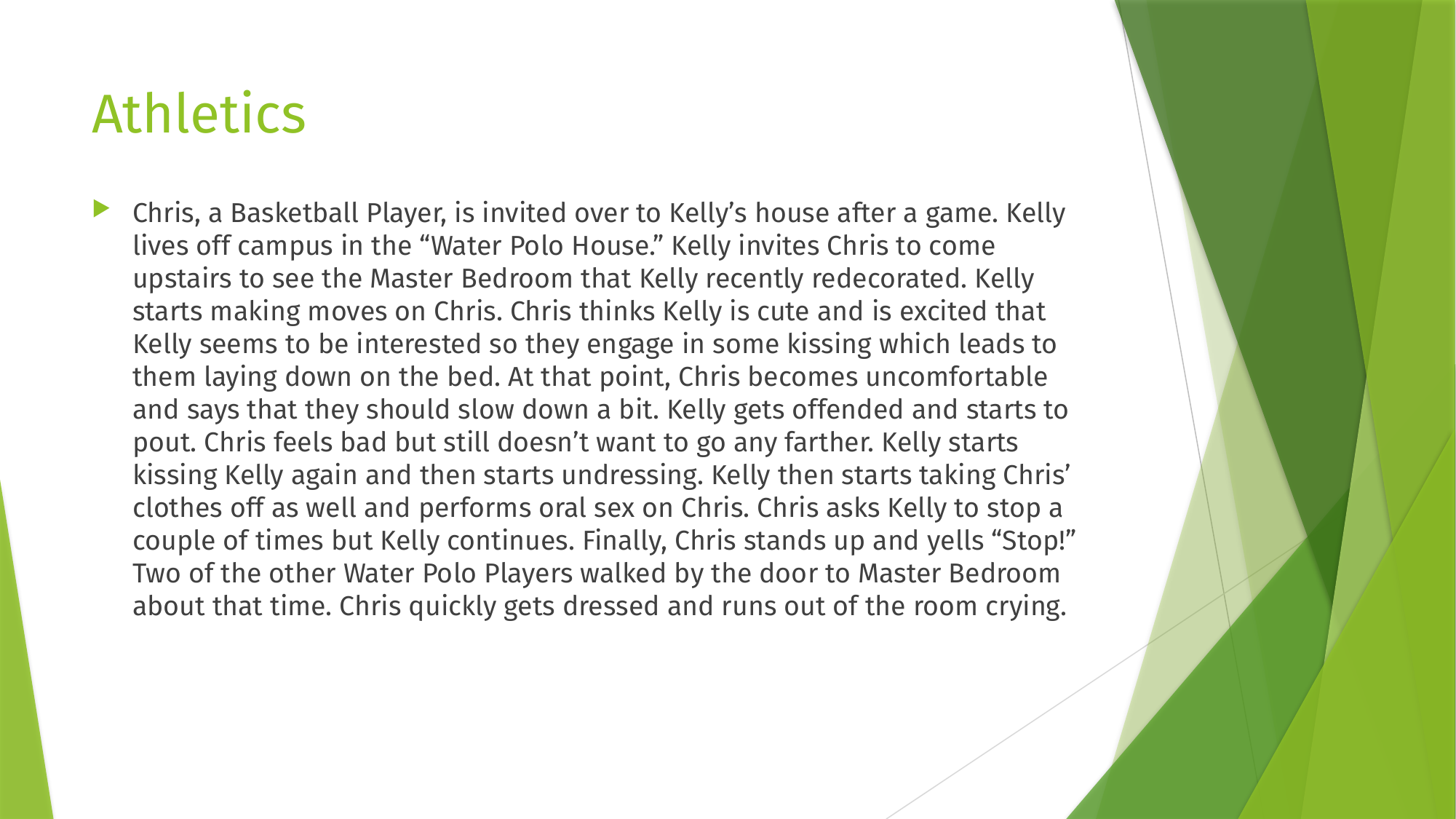

# Athletics
Chris, a Basketball Player, is invited over to Kelly’s house after a game. Kelly lives off campus in the “Water Polo House.” Kelly invites Chris to come upstairs to see the Master Bedroom that Kelly recently redecorated. Kelly starts making moves on Chris. Chris thinks Kelly is cute and is excited that Kelly seems to be interested so they engage in some kissing which leads to them laying down on the bed. At that point, Chris becomes uncomfortable and says that they should slow down a bit. Kelly gets offended and starts to pout. Chris feels bad but still doesn’t want to go any farther. Kelly starts kissing Kelly again and then starts undressing. Kelly then starts taking Chris’ clothes off as well and performs oral sex on Chris. Chris asks Kelly to stop a couple of times but Kelly continues. Finally, Chris stands up and yells “Stop!” Two of the other Water Polo Players walked by the door to Master Bedroom about that time. Chris quickly gets dressed and runs out of the room crying.